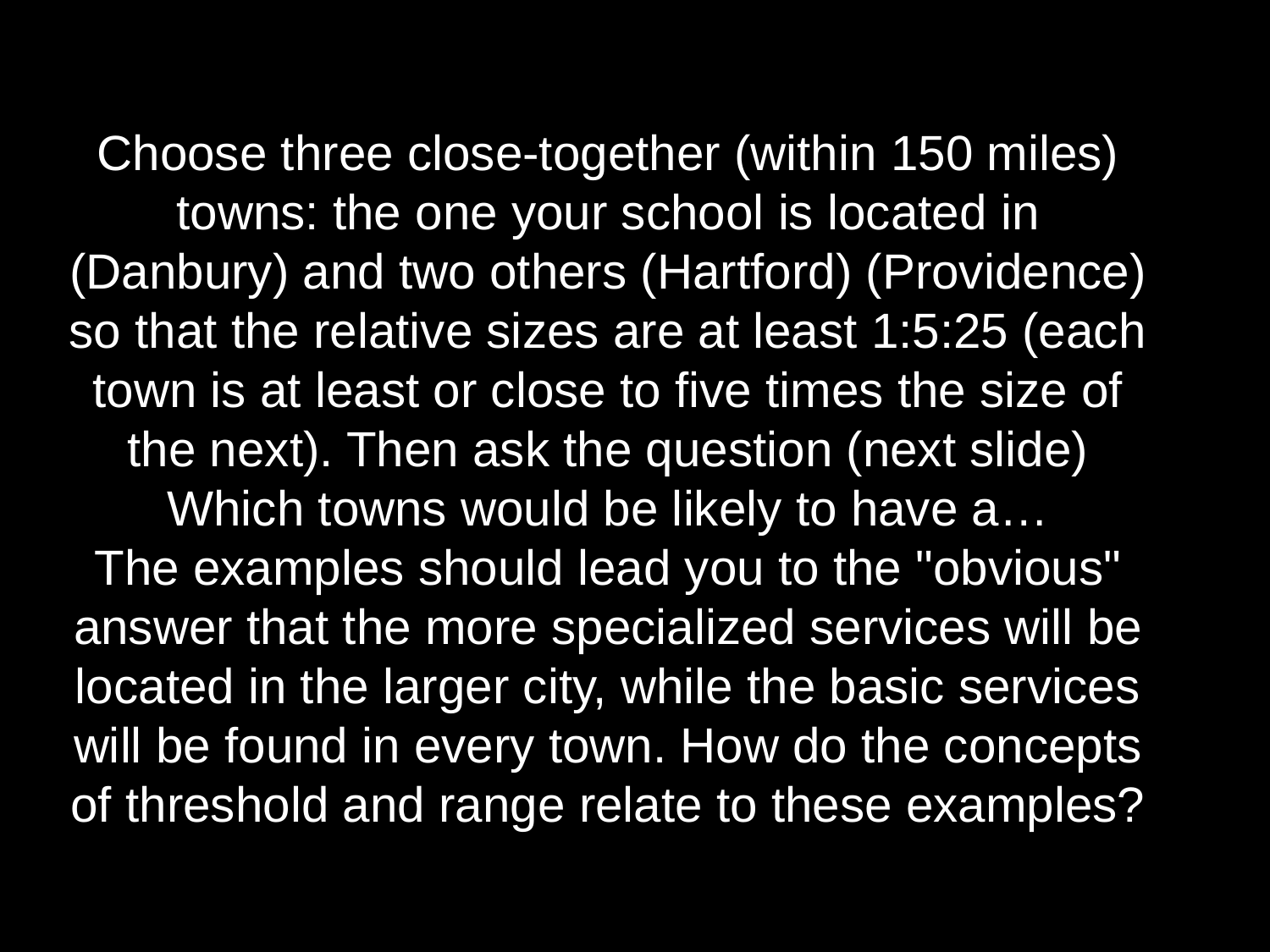

Choose three close-together (within 150 miles) towns: the one your school is located in (Danbury) and two others (Hartford) (Providence) so that the relative sizes are at least 1:5:25 (each town is at least or close to five times the size of the next). Then ask the question (next slide) Which towns would be likely to have a…
The examples should lead you to the "obvious" answer that the more specialized services will be located in the larger city, while the basic services will be found in every town. How do the concepts of threshold and range relate to these examples?